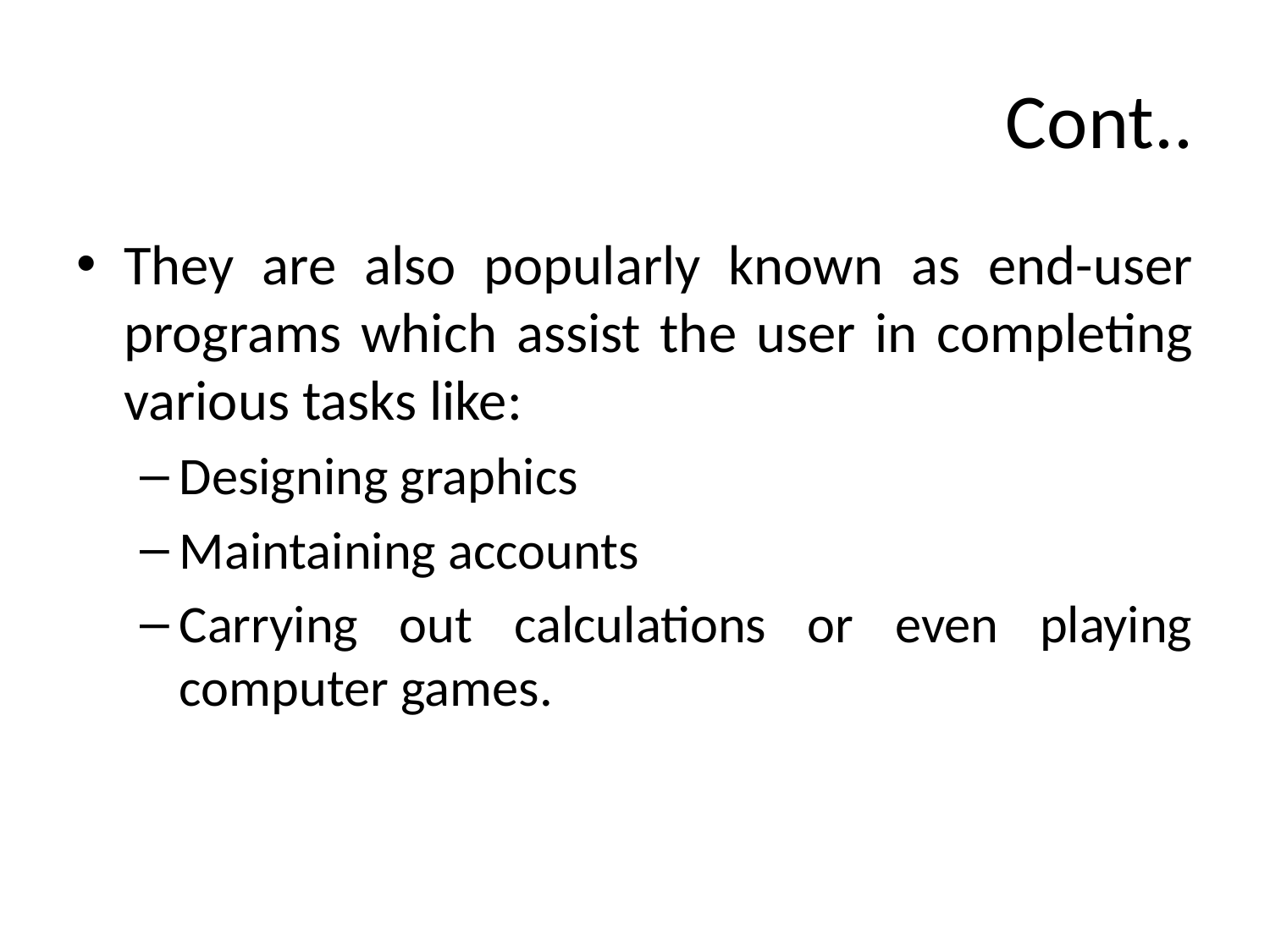

# Cont..
They are also popularly known as end-user programs which assist the user in completing various tasks like:
Designing graphics
Maintaining accounts
Carrying out calculations or even playing computer games.